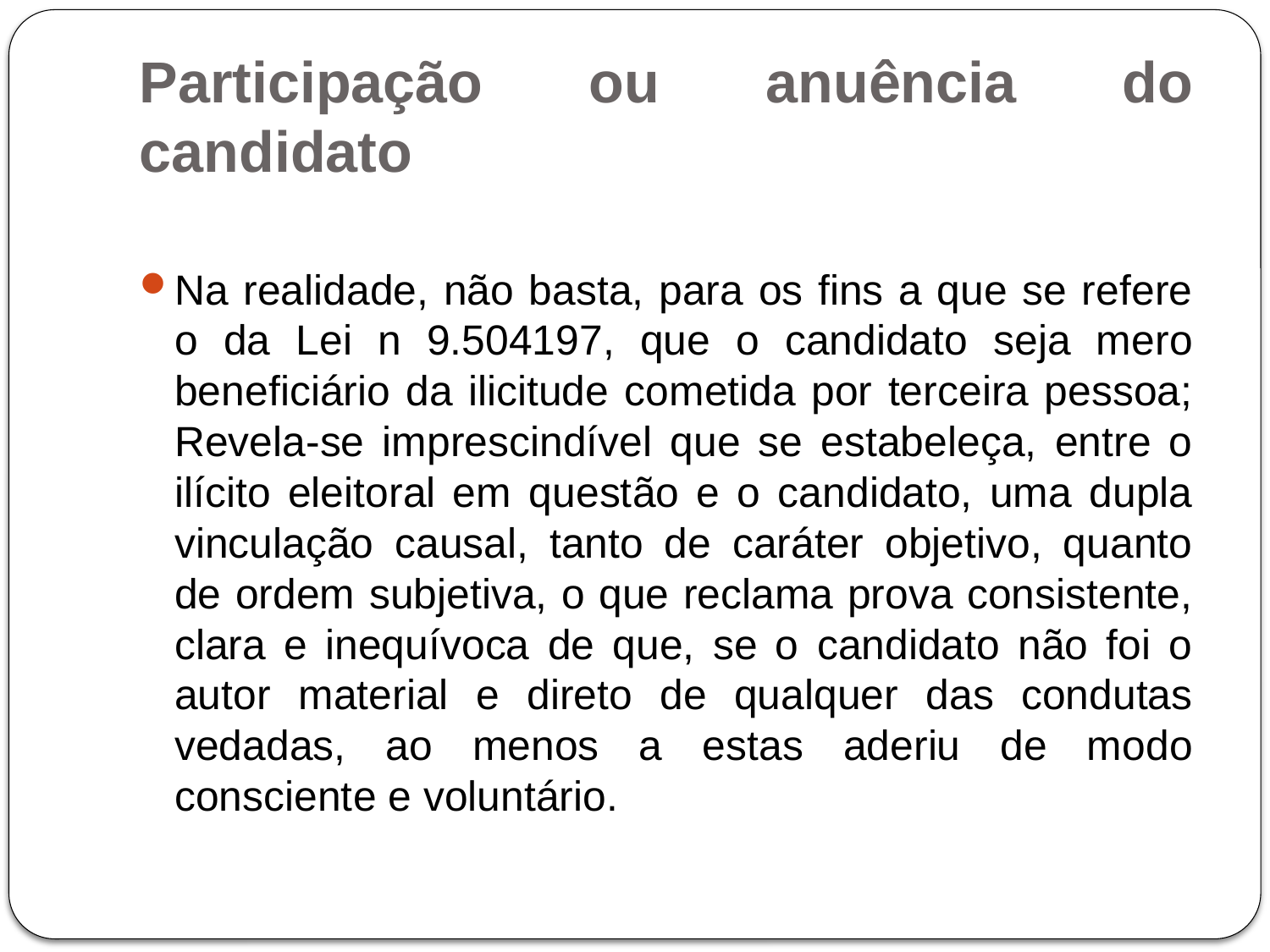

# Participação ou anuência do candidato
Na realidade, não basta, para os fins a que se refere o da Lei n 9.504197, que o candidato seja mero beneficiário da ilicitude cometida por terceira pessoa; Revela-se imprescindível que se estabeleça, entre o ilícito eleitoral em questão e o candidato, uma dupla vinculação causal, tanto de caráter objetivo, quanto de ordem subjetiva, o que reclama prova consistente, clara e inequívoca de que, se o candidato não foi o autor material e direto de qualquer das condutas vedadas, ao menos a estas aderiu de modo consciente e voluntário.